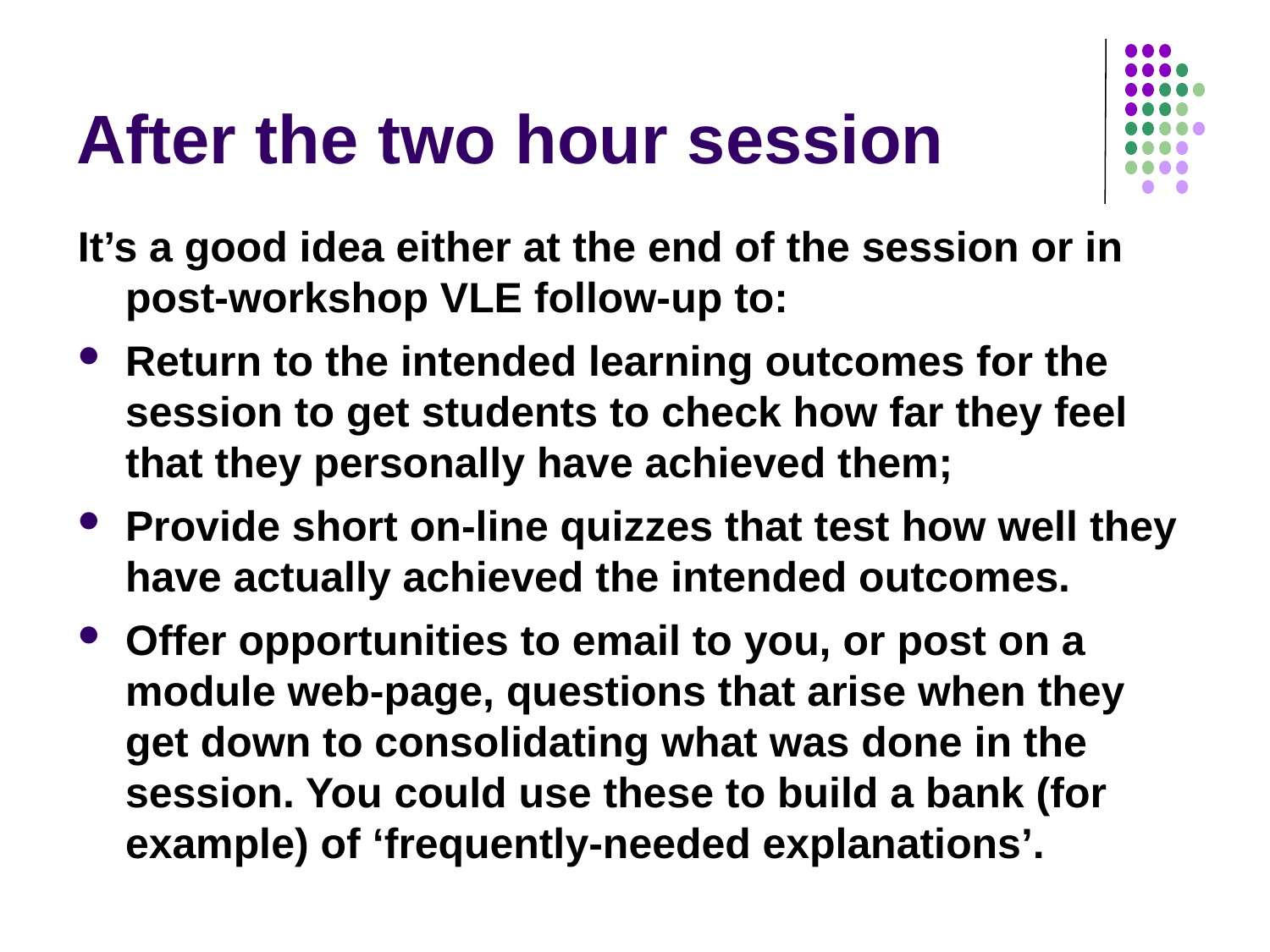

# After the two hour session
It’s a good idea either at the end of the session or in post-workshop VLE follow-up to:
Return to the intended learning outcomes for the session to get students to check how far they feel that they personally have achieved them;
Provide short on-line quizzes that test how well they have actually achieved the intended outcomes.
Offer opportunities to email to you, or post on a module web-page, questions that arise when they get down to consolidating what was done in the session. You could use these to build a bank (for example) of ‘frequently-needed explanations’.